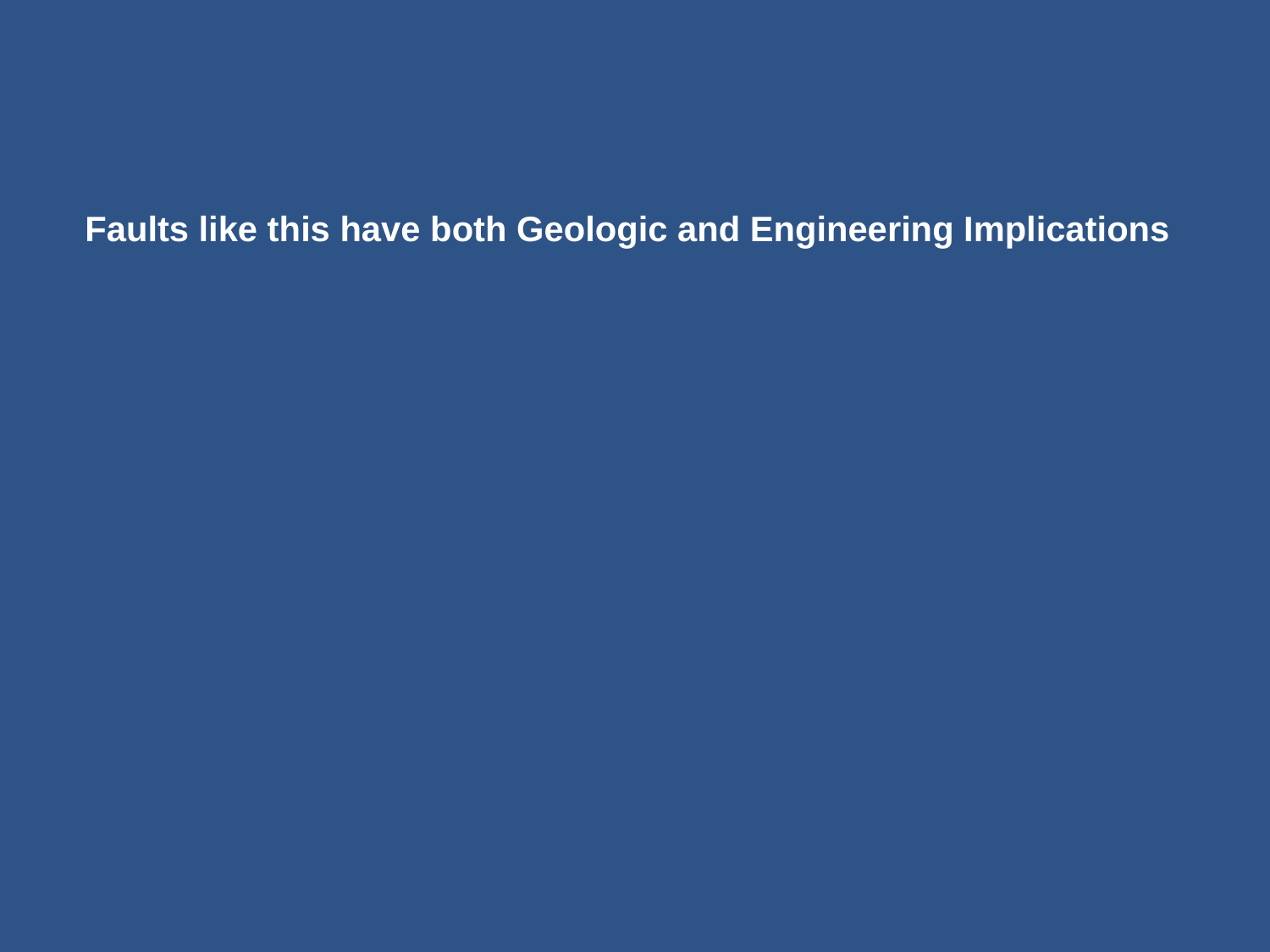

Faults like this have both Geologic and Engineering Implications